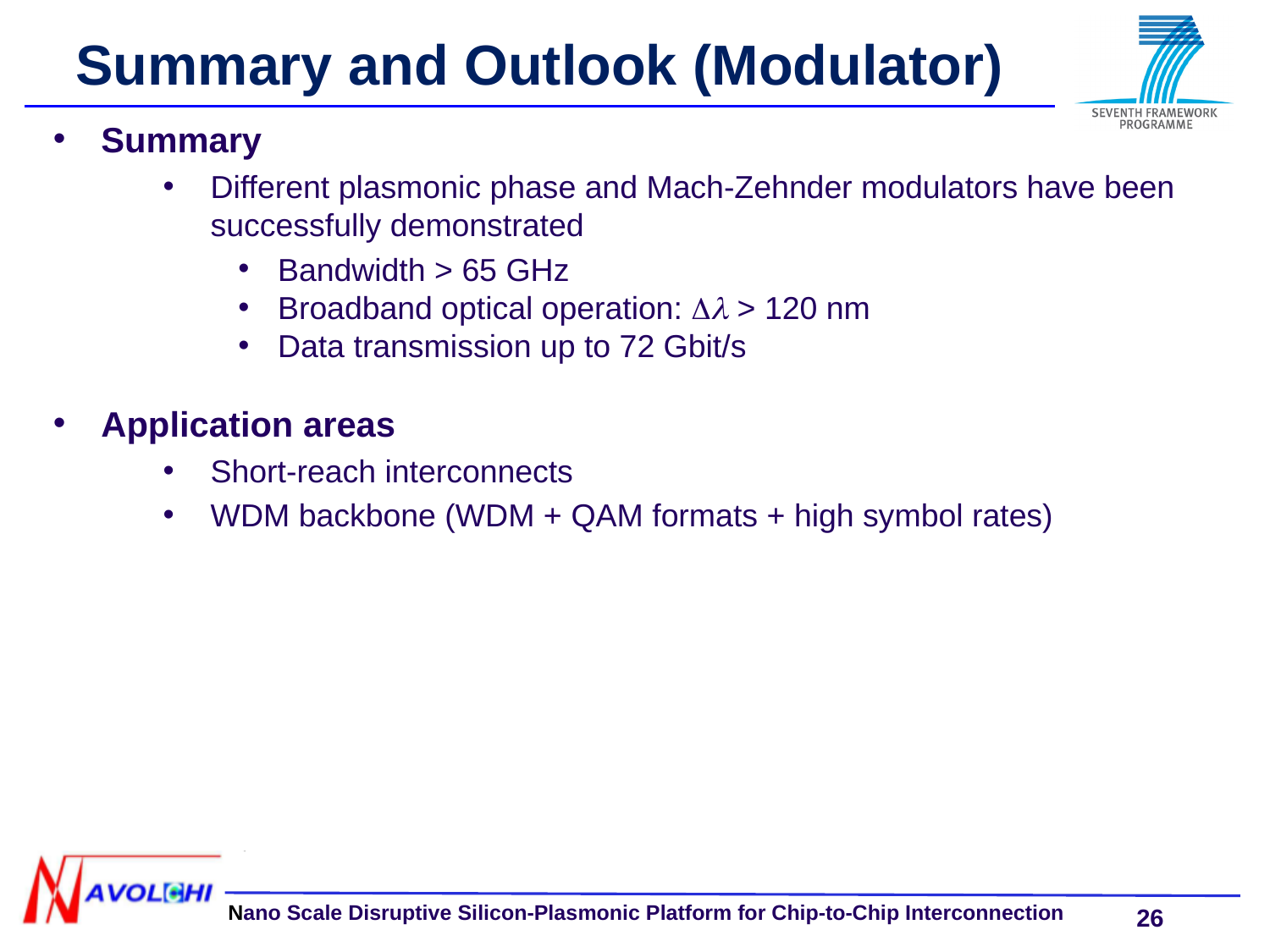

Summary and Outlook (Modulator)
Summary
Different plasmonic phase and Mach-Zehnder modulators have been successfully demonstrated
Bandwidth > 65 GHz
Broadband optical operation: Δλ > 120 nm
Data transmission up to 72 Gbit/s

Application areas
Short-reach interconnects
WDM backbone (WDM + QAM formats + high symbol rates)